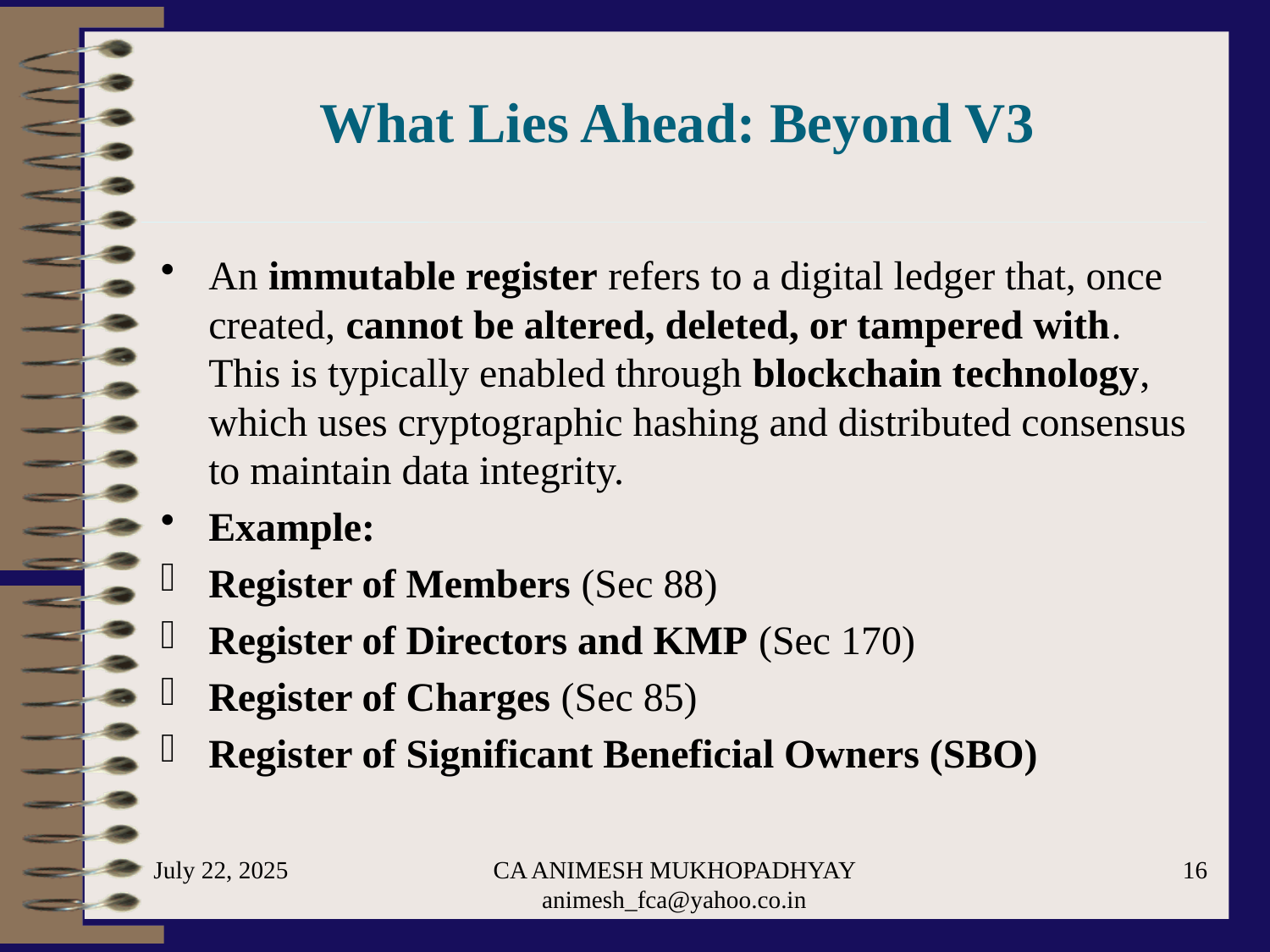

# What Lies Ahead: Beyond V3
An immutable register refers to a digital ledger that, once created, cannot be altered, deleted, or tampered with. This is typically enabled through blockchain technology, which uses cryptographic hashing and distributed consensus to maintain data integrity.
Example:
Register of Members (Sec 88)
Register of Directors and KMP (Sec 170)
Register of Charges (Sec 85)
Register of Significant Beneficial Owners (SBO)

July 22, 2025
CA ANIMESH MUKHOPADHYAY   animesh_fca@yahoo.co.in
16